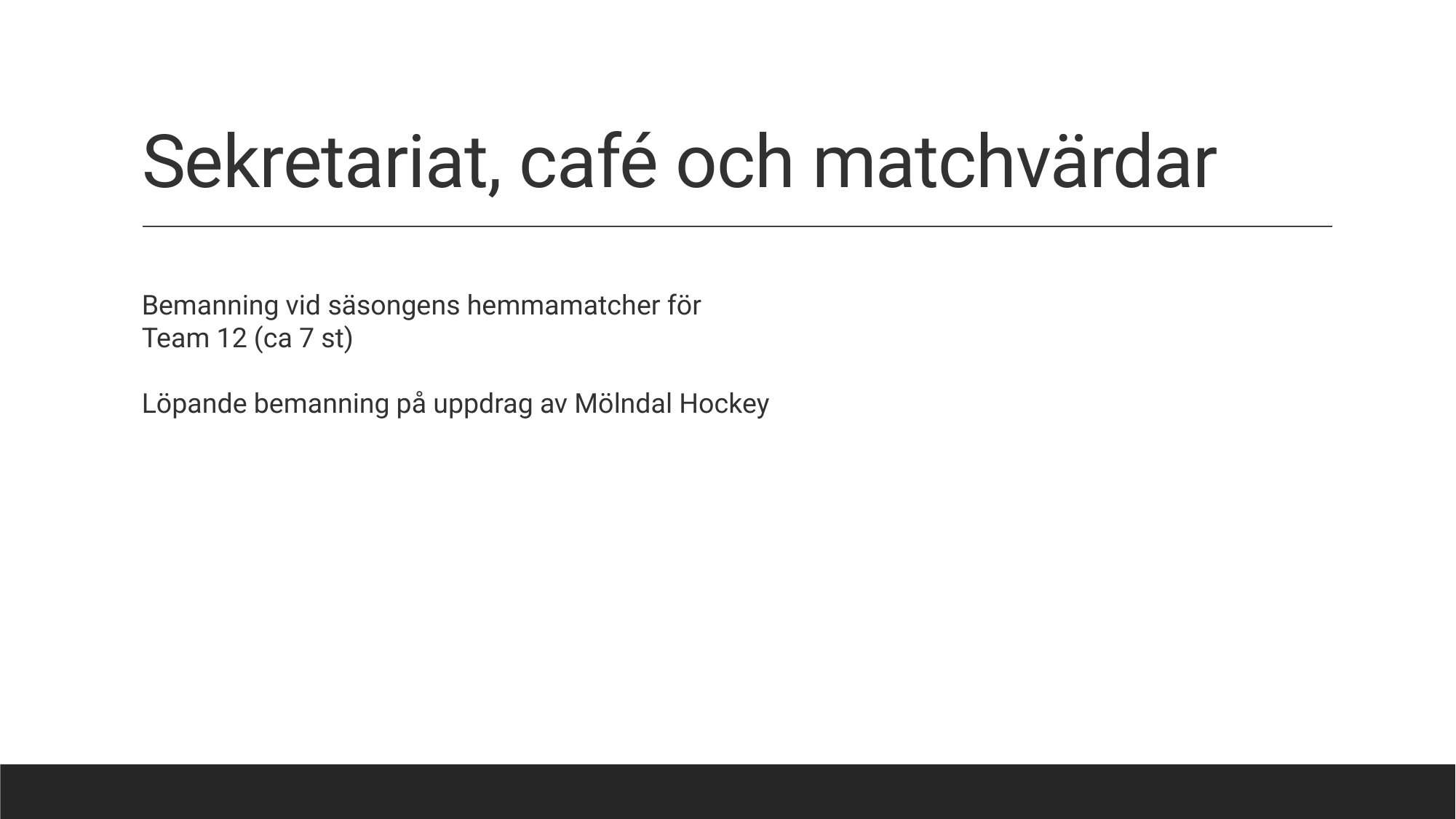

# Sekretariat, café och matchvärdar

Bemanning vid säsongens hemmamatcher för
Team 12 (ca 7 st)

Löpande bemanning på uppdrag av Mölndal Hockey